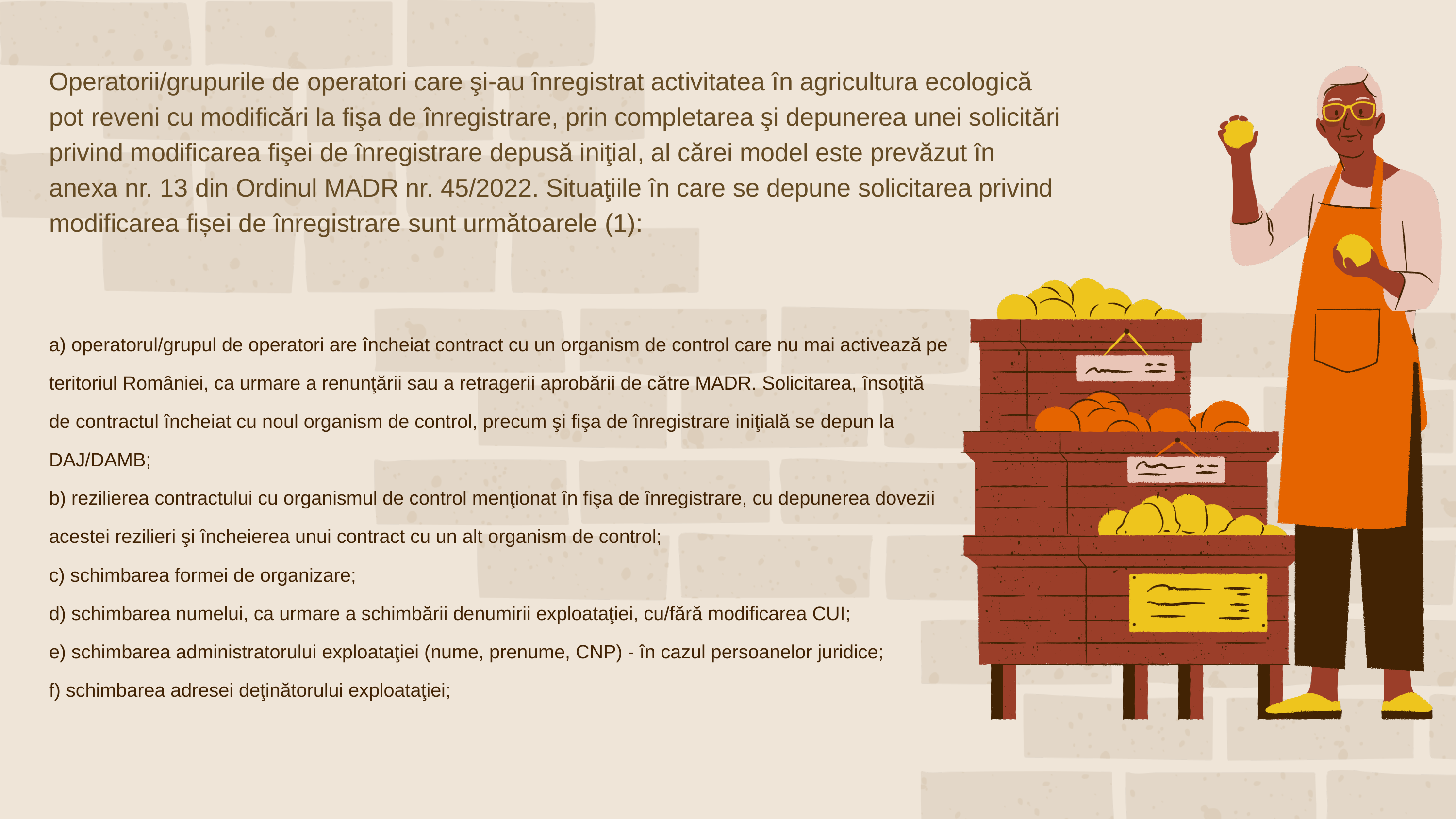

Operatorii/grupurile de operatori care şi-au înregistrat activitatea în agricultura ecologică pot reveni cu modificări la fişa de înregistrare, prin completarea şi depunerea unei solicitări privind modificarea fişei de înregistrare depusă iniţial, al cărei model este prevăzut în anexa nr. 13 din Ordinul MADR nr. 45/2022. Situaţiile în care se depune solicitarea privind modificarea fișei de înregistrare sunt următoarele (1)﻿:

a) operatorul/grupul de operatori are încheiat contract cu un organism de control care nu mai activează pe teritoriul României, ca urmare a renunţării sau a retragerii aprobării de către MADR. Solicitarea, însoţită de contractul încheiat cu noul organism de control, precum şi fişa de înregistrare iniţială se depun la DAJ/DAMB;
b) rezilierea contractului cu organismul de control menţionat în fişa de înregistrare, cu depunerea dovezii acestei rezilieri şi încheierea unui contract cu un alt organism de control;
c) schimbarea formei de organizare;
d) schimbarea numelui, ca urmare a schimbării denumirii exploataţiei, cu/fără modificarea CUI;
e) schimbarea administratorului exploataţiei (nume, prenume, CNP) - în cazul persoanelor juridice;
f) schimbarea adresei deţinătorului exploataţiei;